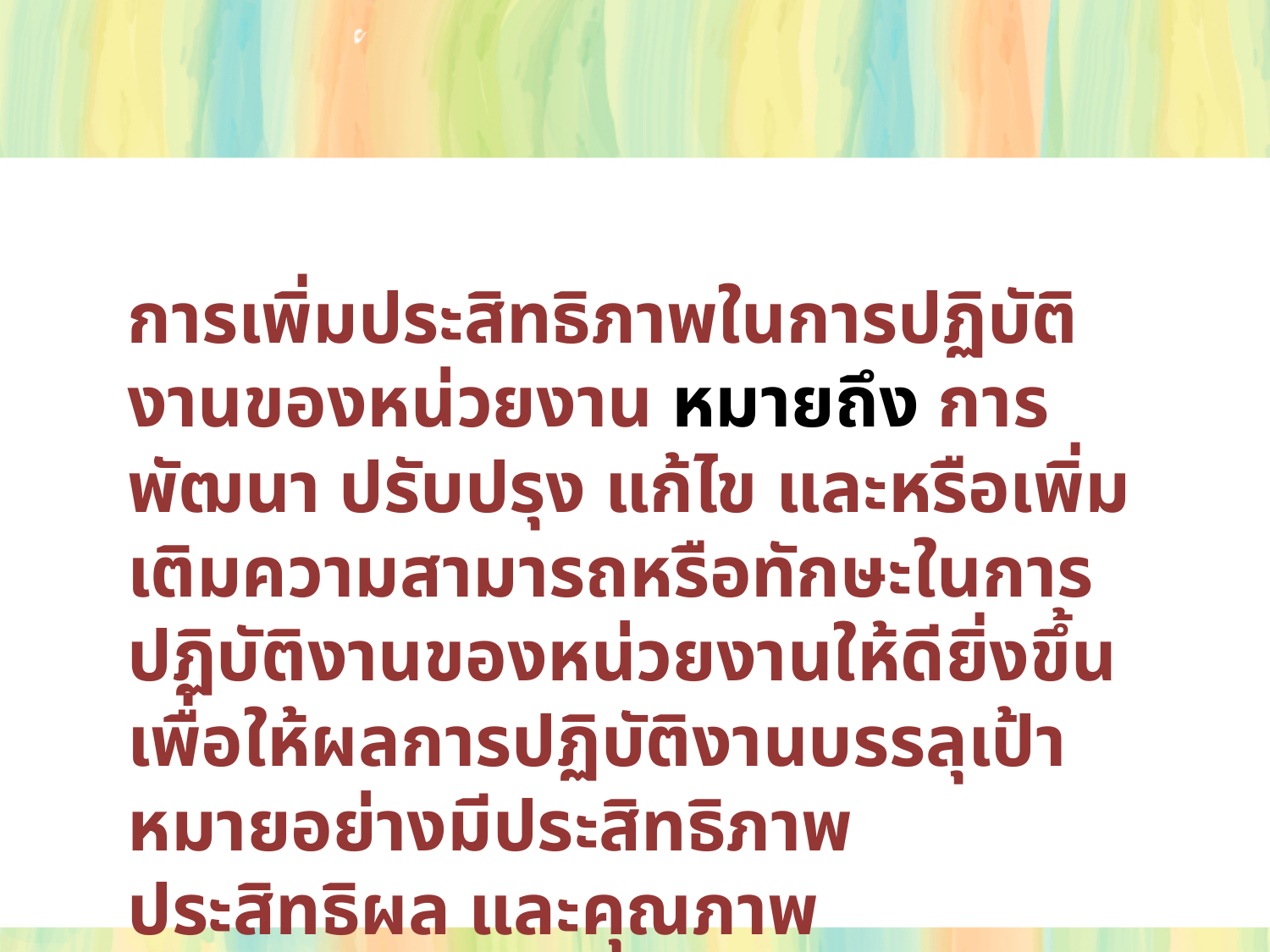

การเพิ่มประสิทธิภาพในการปฏิบัติงานของหน่วยงาน หมายถึง การพัฒนา ปรับปรุง แก้ไข และหรือเพิ่มเติมความสามารถหรือทักษะในการปฏิบัติงานของหน่วยงานให้ดียิ่งขึ้น เพื่อให้ผลการปฏิบัติงานบรรลุเป้าหมายอย่างมีประสิทธิภาพ ประสิทธิผล และคุณภาพ